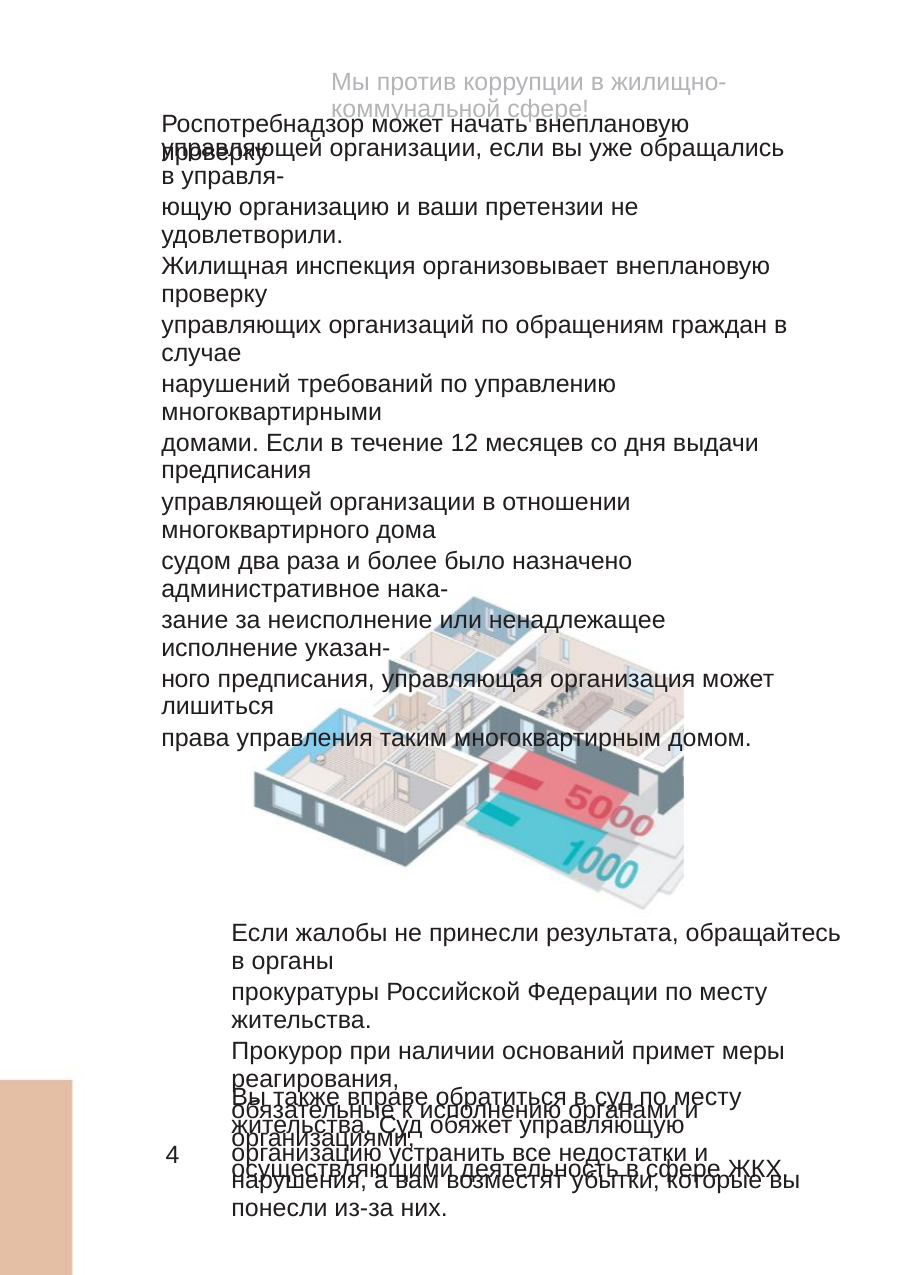

Мы против коррупции в жилищно-коммунальной сфере!
Роспотребнадзор может начать внеплановую проверку
управляющей организации, если вы уже обращались в управля-
ющую организацию и ваши претензии не удовлетворили.
Жилищная инспекция организовывает внеплановую проверку
управляющих организаций по обращениям граждан в случае
нарушений требований по управлению многоквартирными
домами. Если в течение 12 месяцев со дня выдачи предписания
управляющей организации в отношении многоквартирного дома
судом два раза и более было назначено административное нака-
зание за неисполнение или ненадлежащее исполнение указан-
ного предписания, управляющая организация может лишиться
права управления таким многоквартирным домом.
Если жалобы не принесли результата, обращайтесь в органы
прокуратуры Российской Федерации по месту жительства.
Прокурор при наличии оснований примет меры реагирования,
обязательные к исполнению органами и организациями,
осуществляющими деятельность в сфере ЖКХ.
Вы также вправе обратиться в суд по месту жительства. Суд обяжет управляющую организацию устранить все недостатки и нарушения, а вам возместят убытки, которые вы понесли из-за них.
4